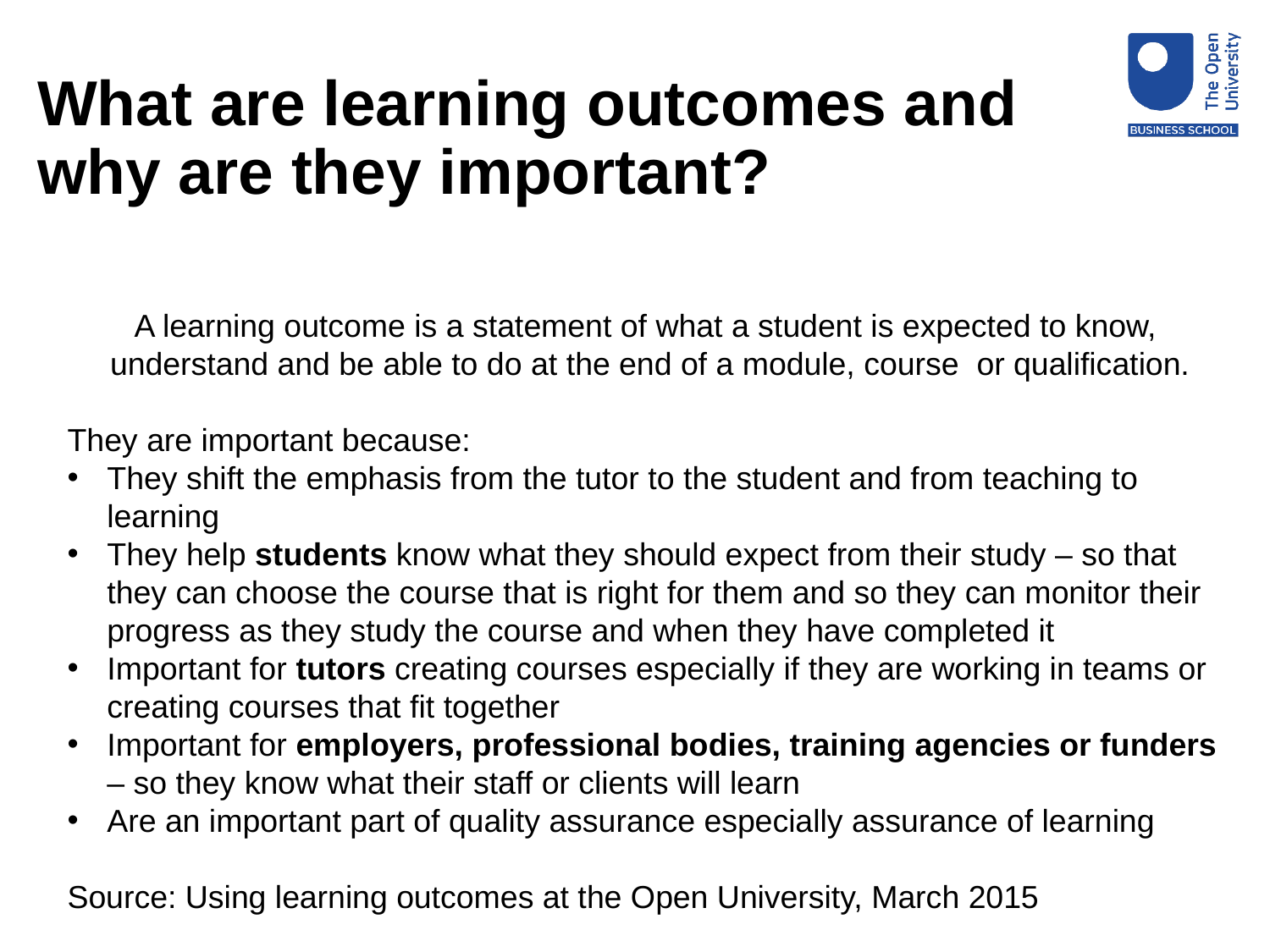

# What are learning outcomes and why are they important?

A learning outcome is a statement of what a student is expected to know,
understand and be able to do at the end of a module, course  or qualification.

They are important because:
They shift the emphasis from the tutor to the student and from teaching to learning
They help students know what they should expect from their study – so that they can choose the course that is right for them and so they can monitor their progress as they study the course and when they have completed it
Important for tutors creating courses especially if they are working in teams or creating courses that fit together
Important for employers, professional bodies, training agencies or funders – so they know what their staff or clients will learn
Are an important part of quality assurance especially assurance of learning

Source: Using learning outcomes at the Open University, March 2015